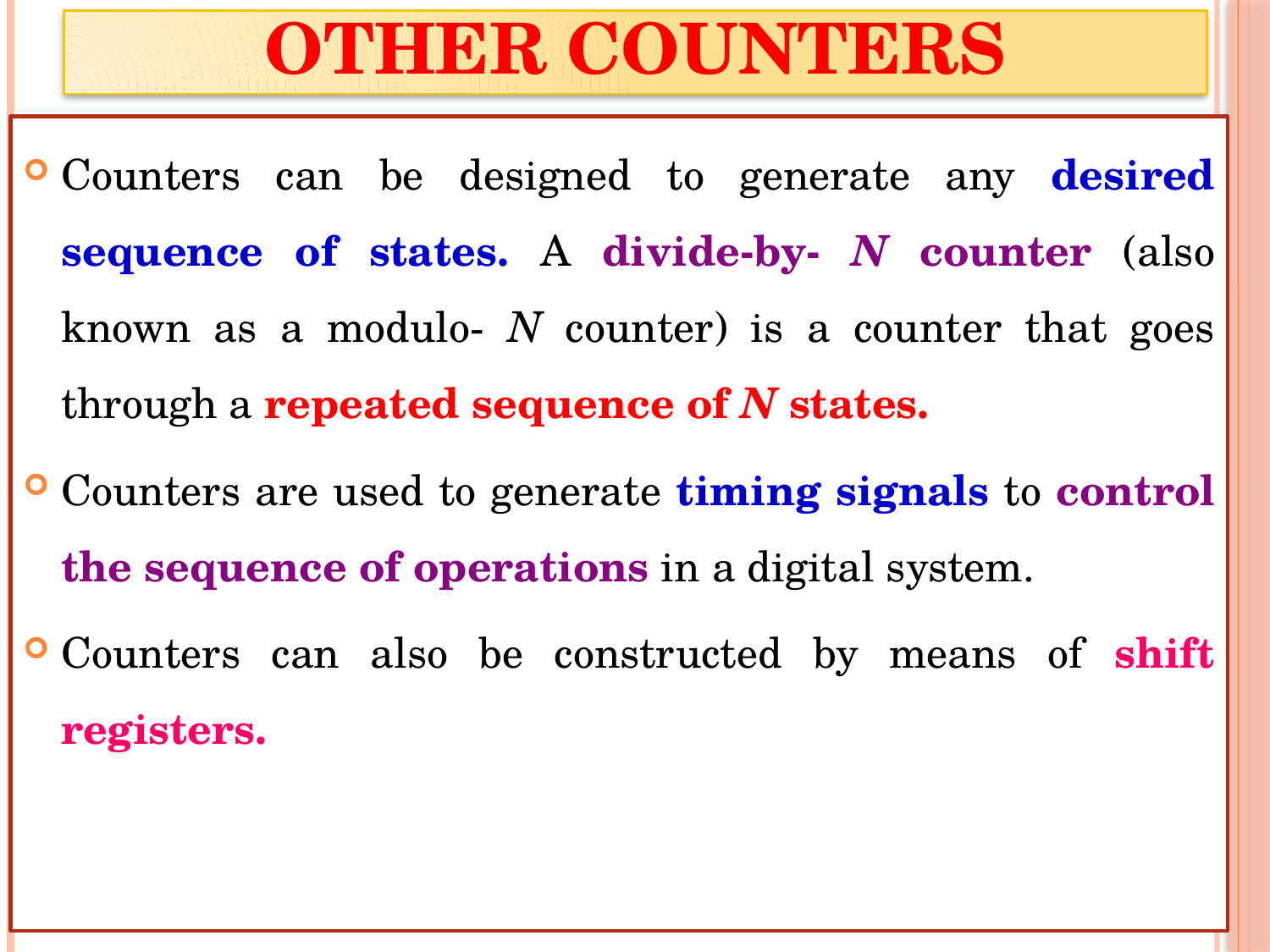

# Other Counters
Counters can be designed to generate any desired sequence of states. A divide‐by‐ N counter (also known as a modulo‐ N counter) is a counter that goes through a repeated sequence of N states.
Counters are used to generate timing signals to control the sequence of operations in a digital system.
Counters can also be constructed by means of shift registers.
42